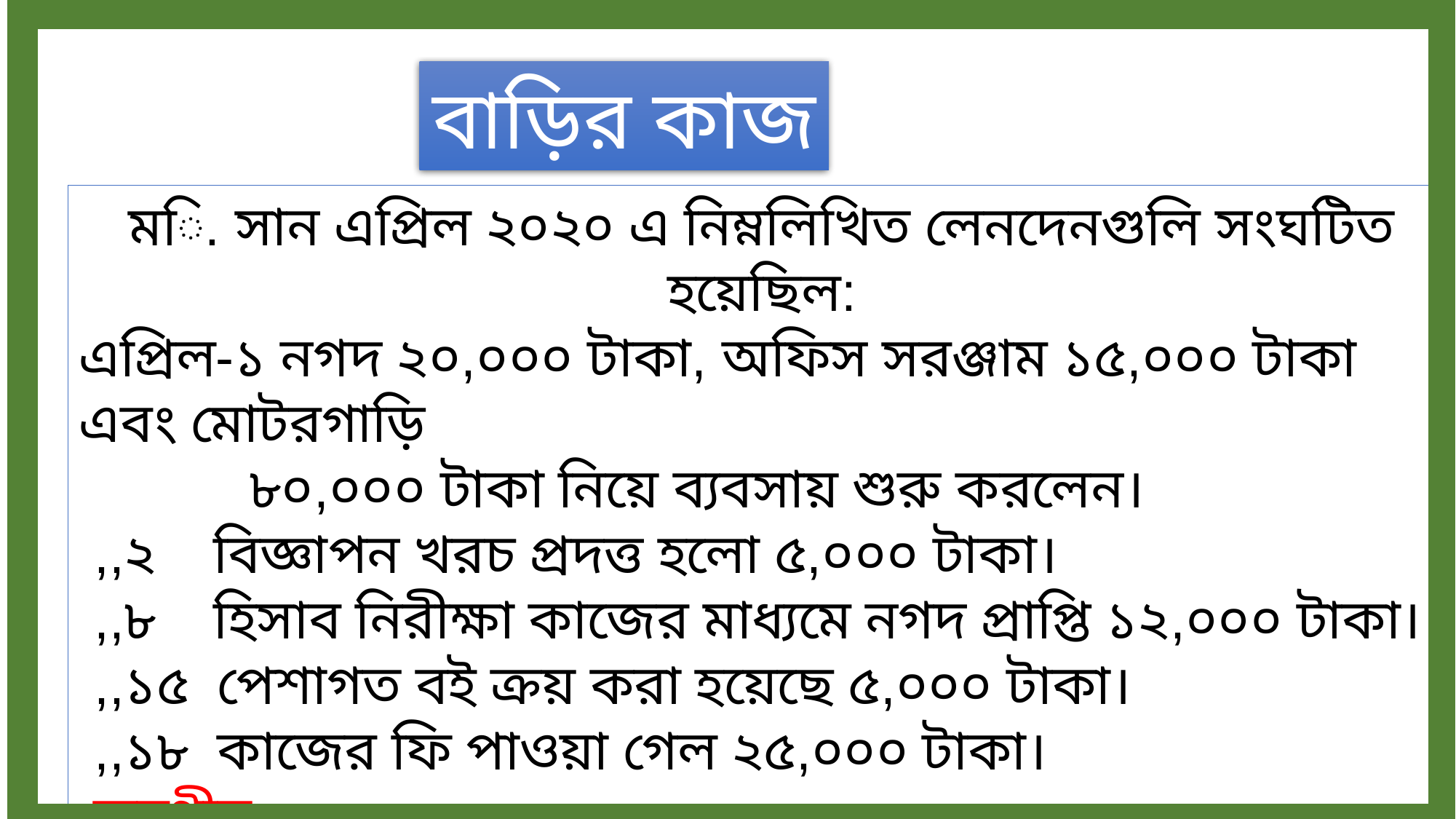

বাড়ির কাজ
মি. সান এপ্রিল ২০২০ এ নিম্নলিখিত লেনদেনগুলি সংঘটিত হয়েছিল:
এপ্রিল-১ নগদ ২০,০০০ টাকা, অফিস সরঞ্জাম ১৫,০০০ টাকা এবং মোটরগাড়ি
            ৮০,০০০ টাকা নিয়ে ব্যবসায় শুরু করলেন।
 ,,২    বিজ্ঞাপন খরচ প্রদত্ত হলো ৫,০০০ টাকা।
 ,,৮    হিসাব নিরীক্ষা কাজের মাধ্যমে নগদ প্রাপ্তি ১২,০০০ টাকা।
 ,,১৫  পেশাগত বই ক্রয় করা হয়েছে ৫,০০০ টাকা।
 ,,১৮  কাজের ফি পাওয়া গেল ২৫,০০০ টাকা।
 করণীয়
 মি. সান এর  এপ্রিল মাসের লেনদেনগুলোর জাবেদা দাখিলা দেখাও।